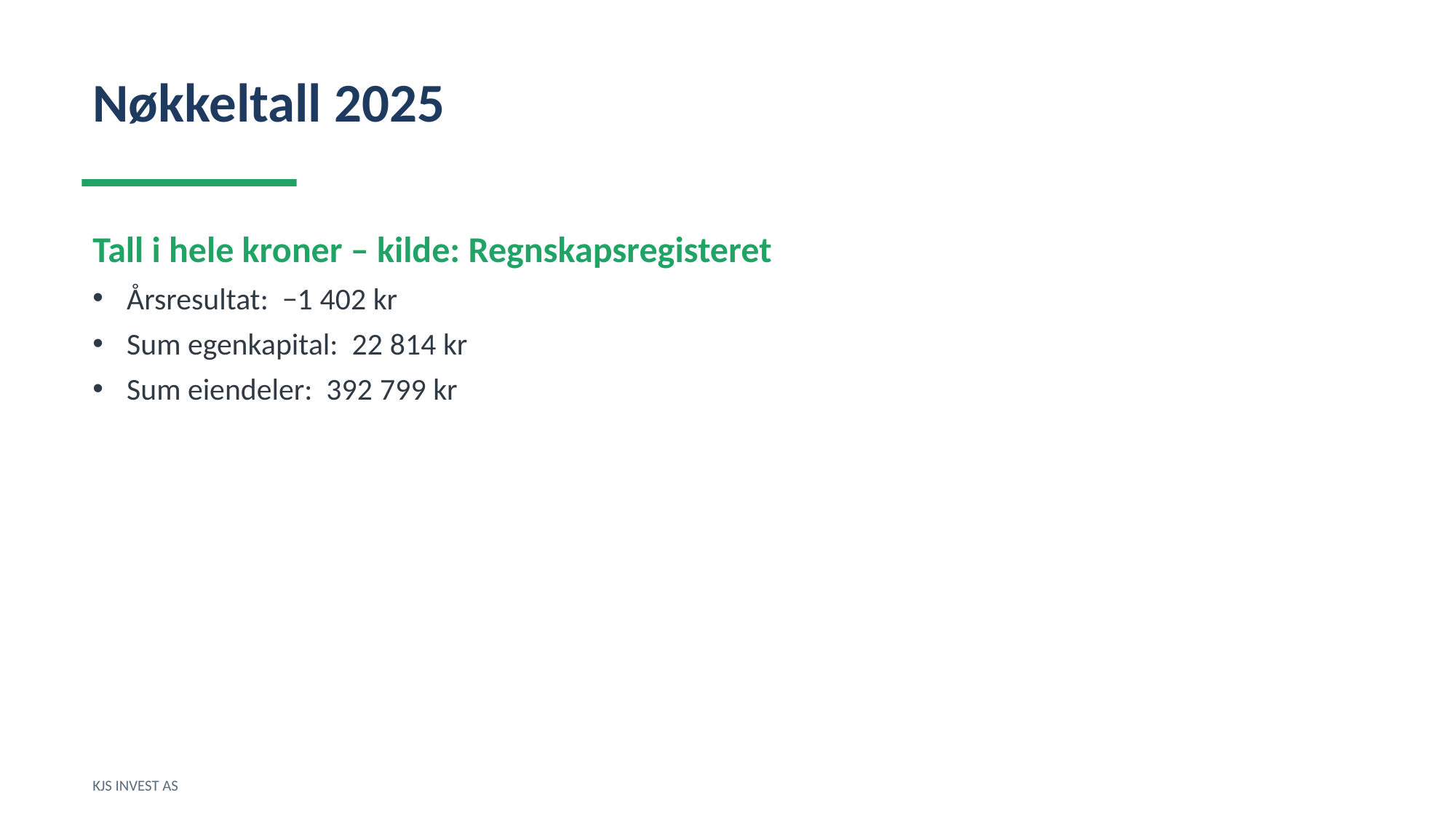

Nøkkeltall 2025

Tall i hele kroner – kilde: Regnskapsregisteret
Årsresultat:  −1 402 kr
Sum egenkapital:  22 814 kr
Sum eiendeler:  392 799 kr
KJS INVEST AS